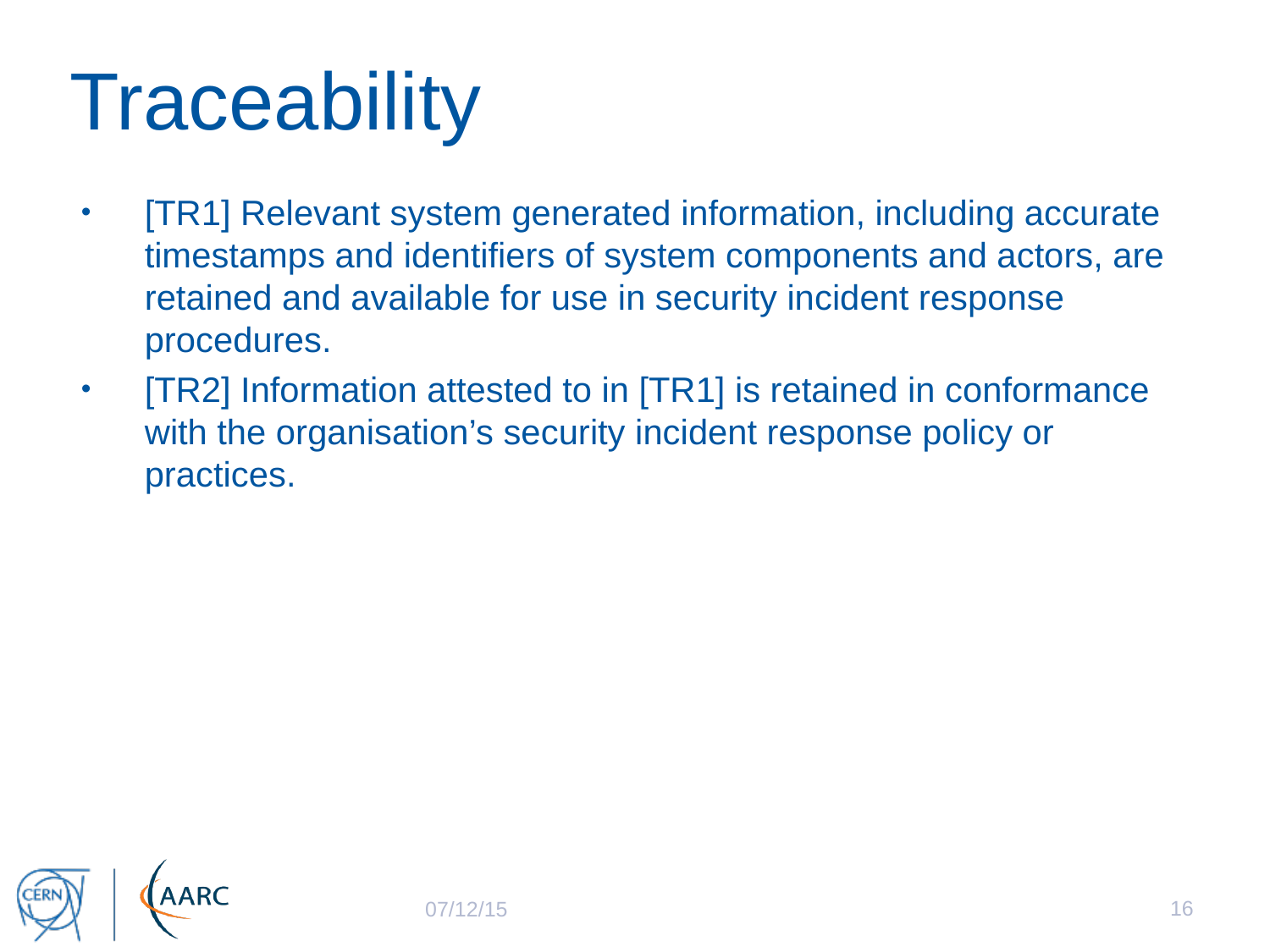

# Traceability
[TR1] Relevant system generated information, including accurate timestamps and identifiers of system components and actors, are retained and available for use in security incident response procedures.
[TR2] Information attested to in [TR1] is retained in conformance with the organisation’s security incident response policy or practices.

16
07/12/15